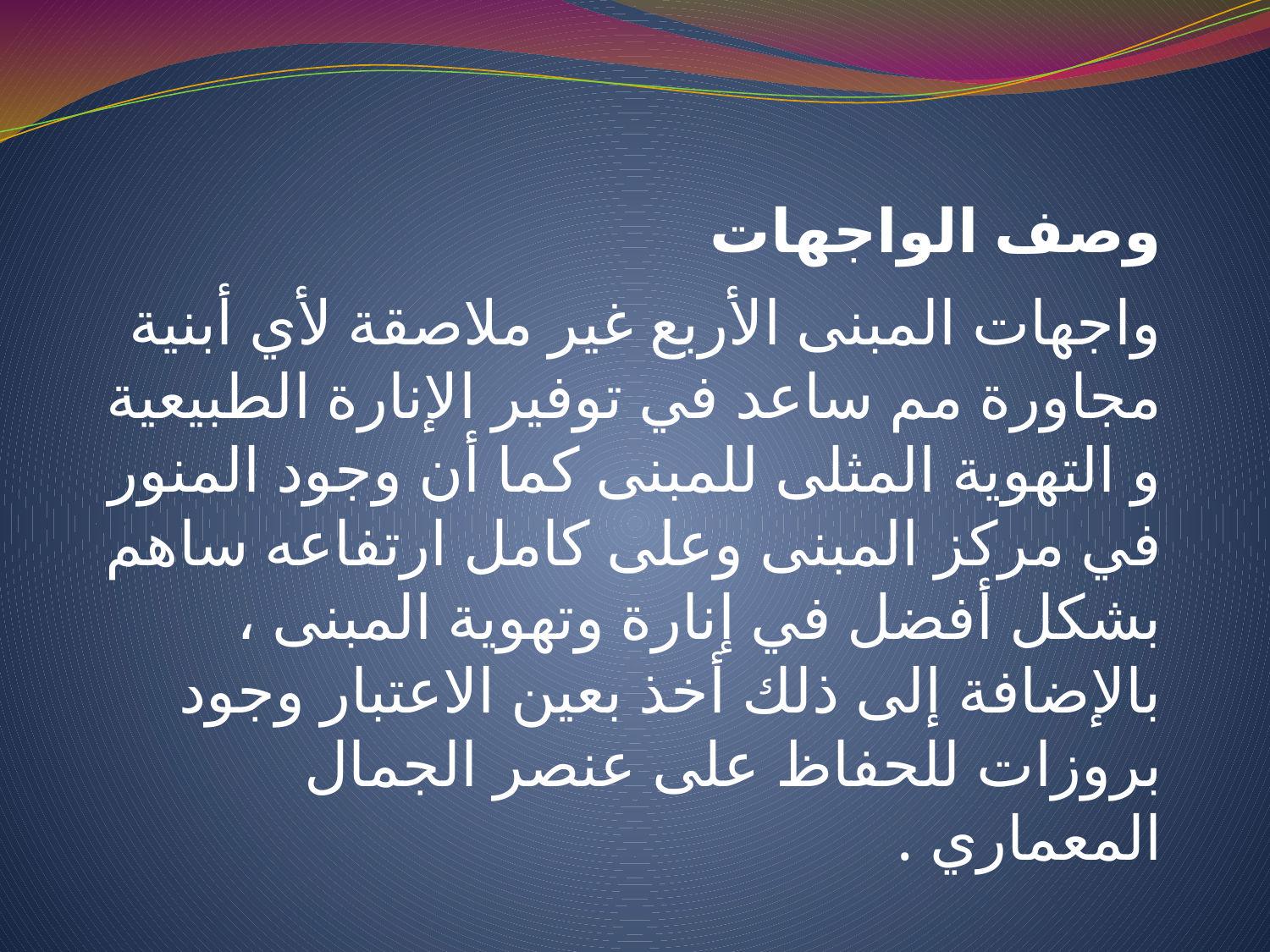

# وصف الواجهات
واجهات المبنى الأربع غير ملاصقة لأي أبنية مجاورة مم ساعد في توفير الإنارة الطبيعية و التهوية المثلى للمبنى كما أن وجود المنور في مركز المبنى وعلى كامل ارتفاعه ساهم بشكل أفضل في إنارة وتهوية المبنى ، بالإضافة إلى ذلك أخذ بعين الاعتبار وجود  بروزات للحفاظ على عنصر الجمال المعماري .